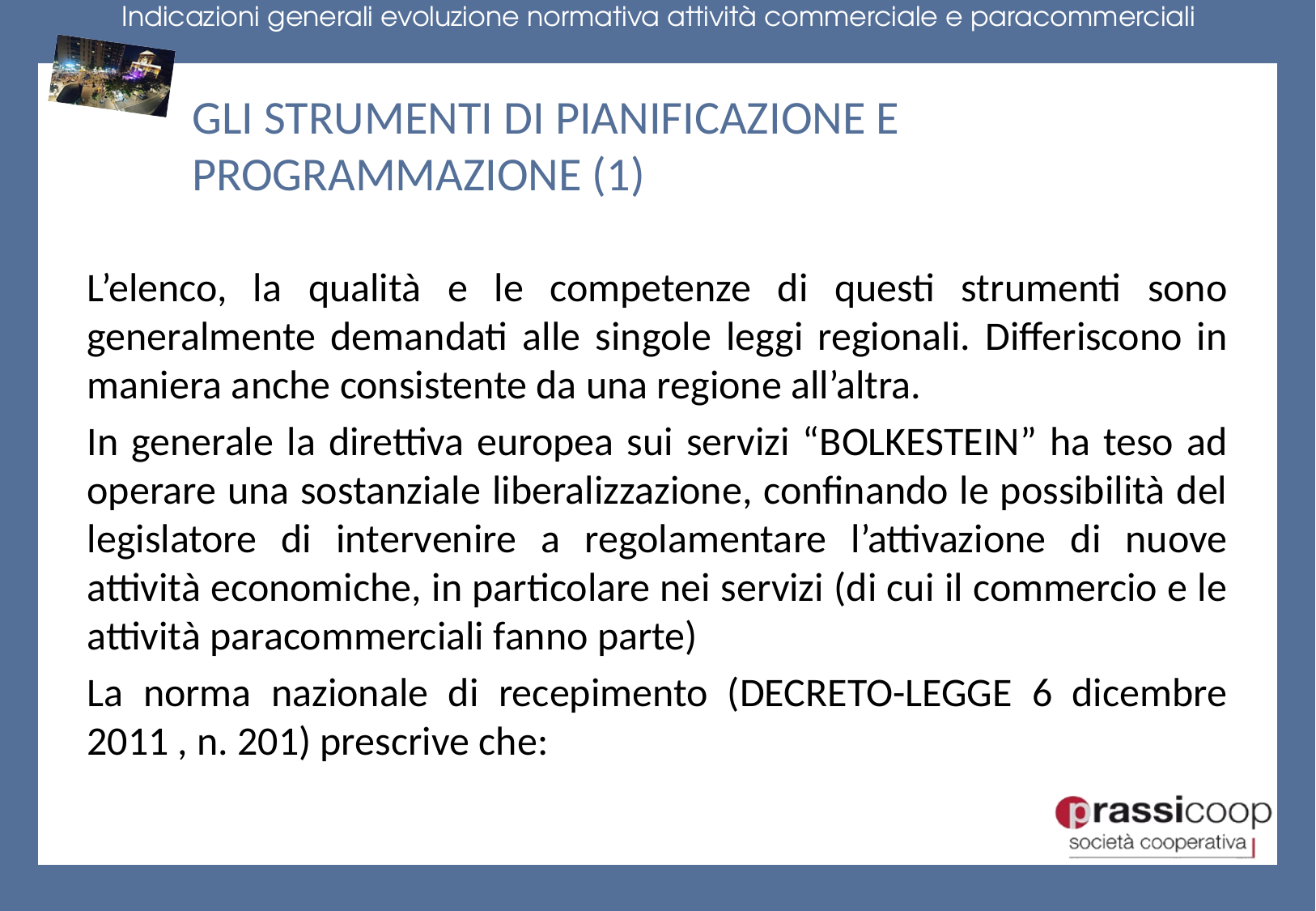

# GLI STRUMENTI DI PIANIFICAZIONE E PROGRAMMAZIONE (1)
L’elenco, la qualità e le competenze di questi strumenti sono generalmente demandati alle singole leggi regionali. Differiscono in maniera anche consistente da una regione all’altra.
In generale la direttiva europea sui servizi “BOLKESTEIN” ha teso ad operare una sostanziale liberalizzazione, confinando le possibilità del legislatore di intervenire a regolamentare l’attivazione di nuove attività economiche, in particolare nei servizi (di cui il commercio e le attività paracommerciali fanno parte)
La norma nazionale di recepimento (DECRETO-LEGGE 6 dicembre 2011 , n. 201) prescrive che: